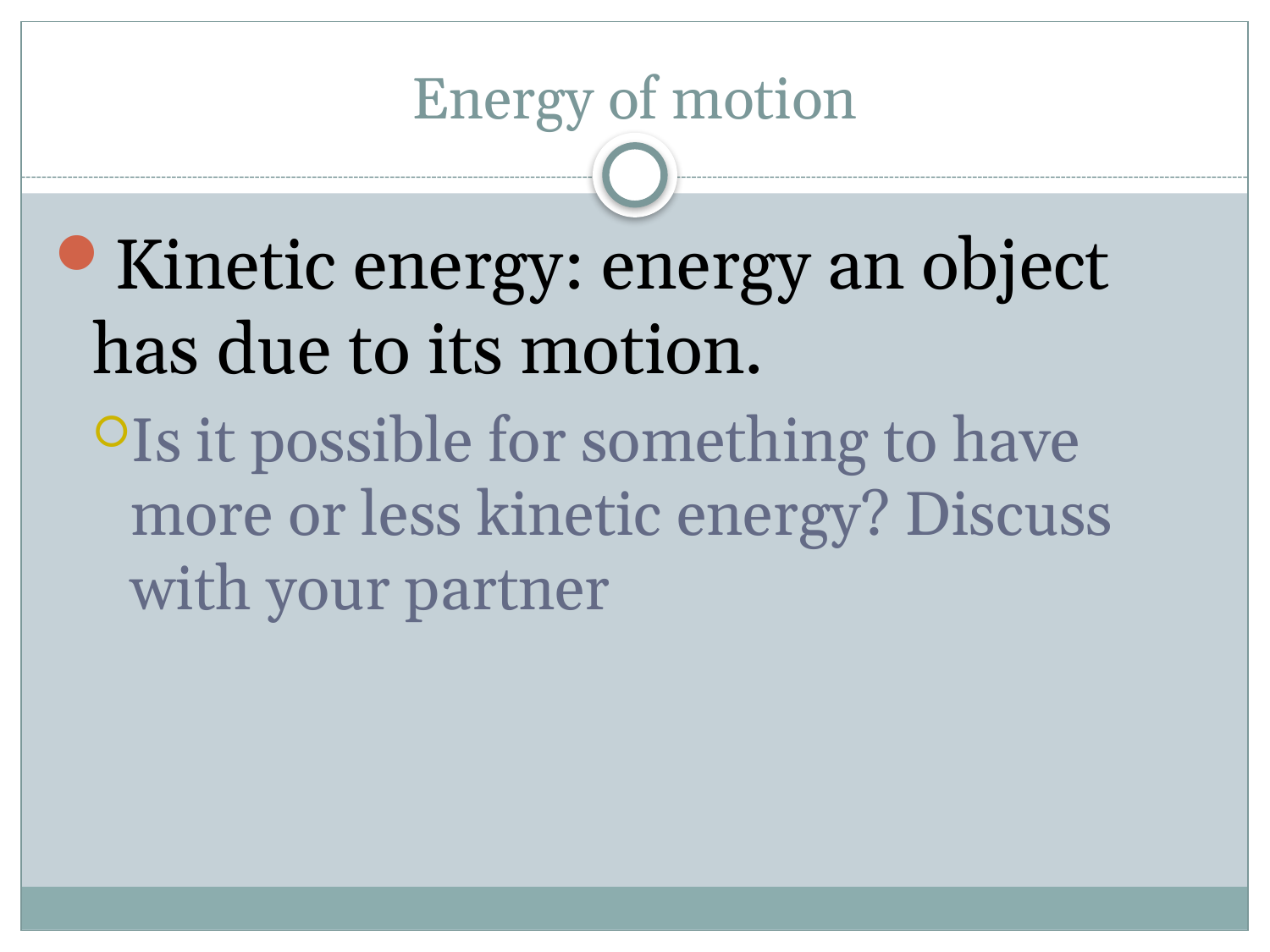

# Energy of motion
Kinetic energy: energy an object has due to its motion.
Is it possible for something to have more or less kinetic energy? Discuss with your partner